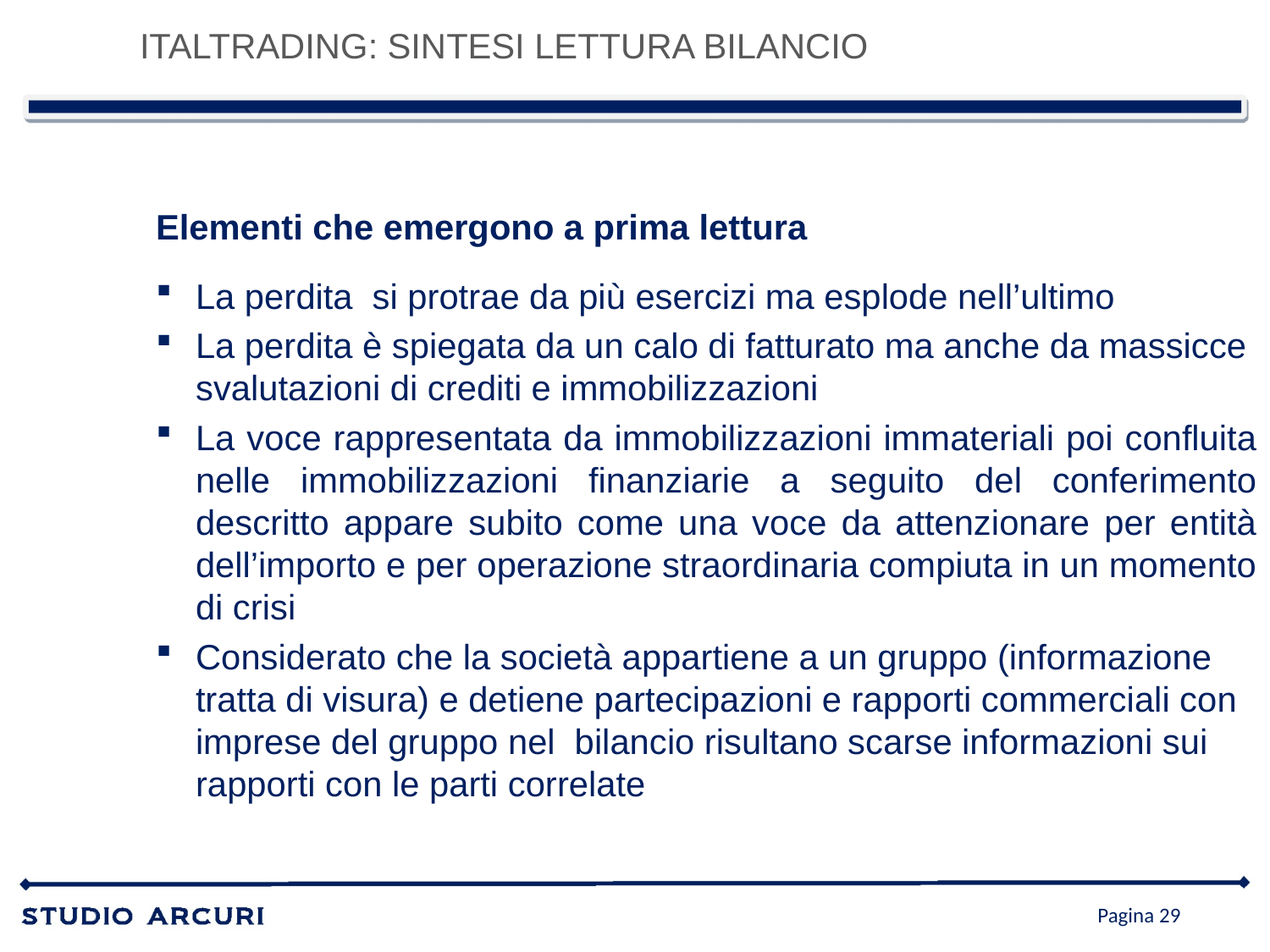

ITALTRADING: SINTESI LETTURA BILANCIO

Elementi che emergono a prima lettura

La perdita  si protrae da più esercizi ma esplode nell’ultimo
La perdita è spiegata da un calo di fatturato ma anche da massicce svalutazioni di crediti e immobilizzazioni
La voce rappresentata da immobilizzazioni immateriali poi confluita nelle immobilizzazioni finanziarie a seguito del conferimento descritto appare subito come una voce da attenzionare per entità dell’importo e per operazione straordinaria compiuta in un momento di crisi
Considerato che la società appartiene a un gruppo (informazione tratta di visura) e detiene partecipazioni e rapporti commerciali con imprese del gruppo nel  bilancio risultano scarse informazioni sui rapporti con le parti correlate

Pagina 29